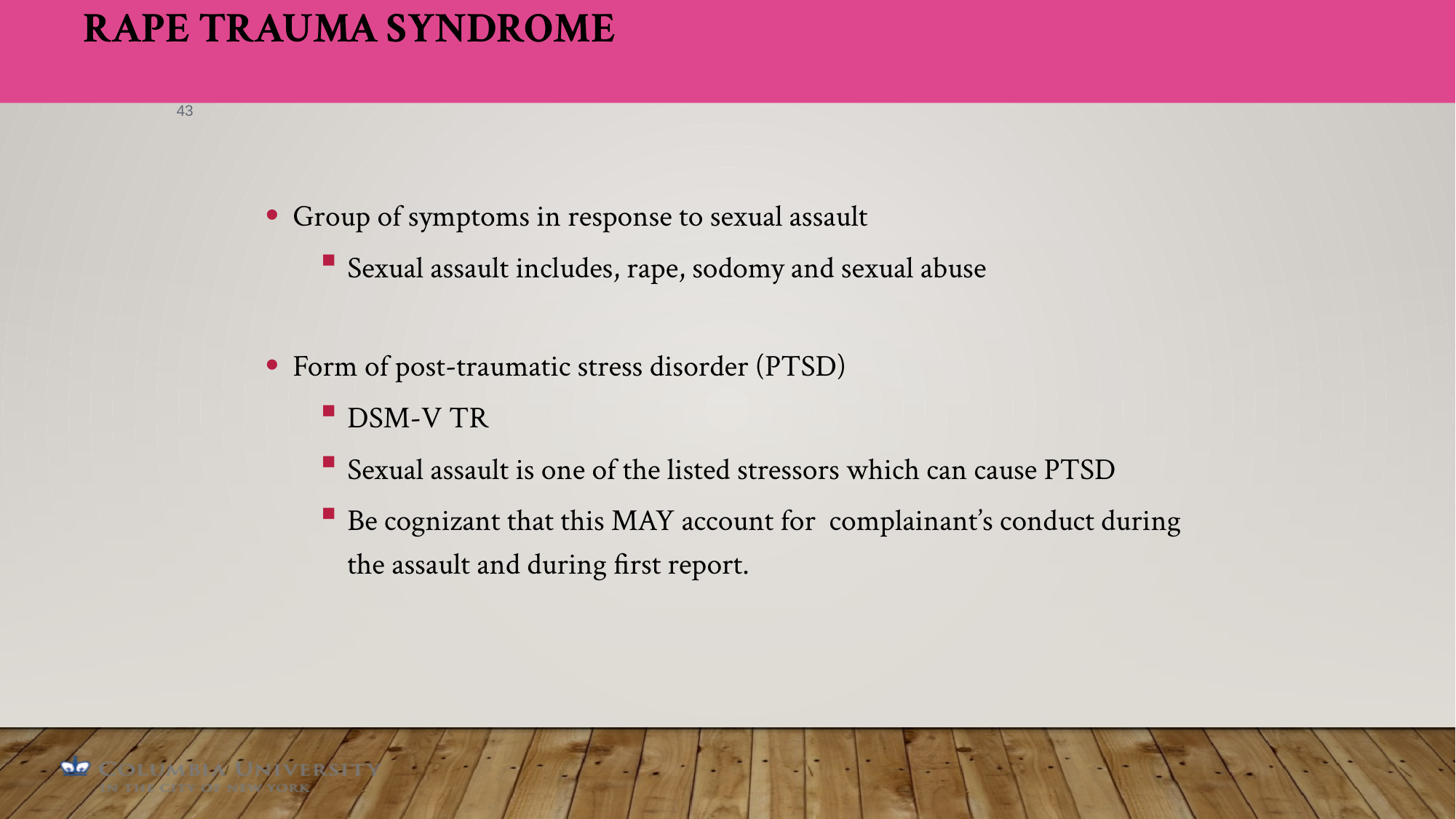

# Rape Trauma Syndrome
43
Group of symptoms in response to sexual assault
Sexual assault includes, rape, sodomy and sexual abuse

Form of post-traumatic stress disorder (PTSD)
DSM-V TR
Sexual assault is one of the listed stressors which can cause PTSD
Be cognizant that this MAY account for  complainant’s conduct during the assault and during first report.